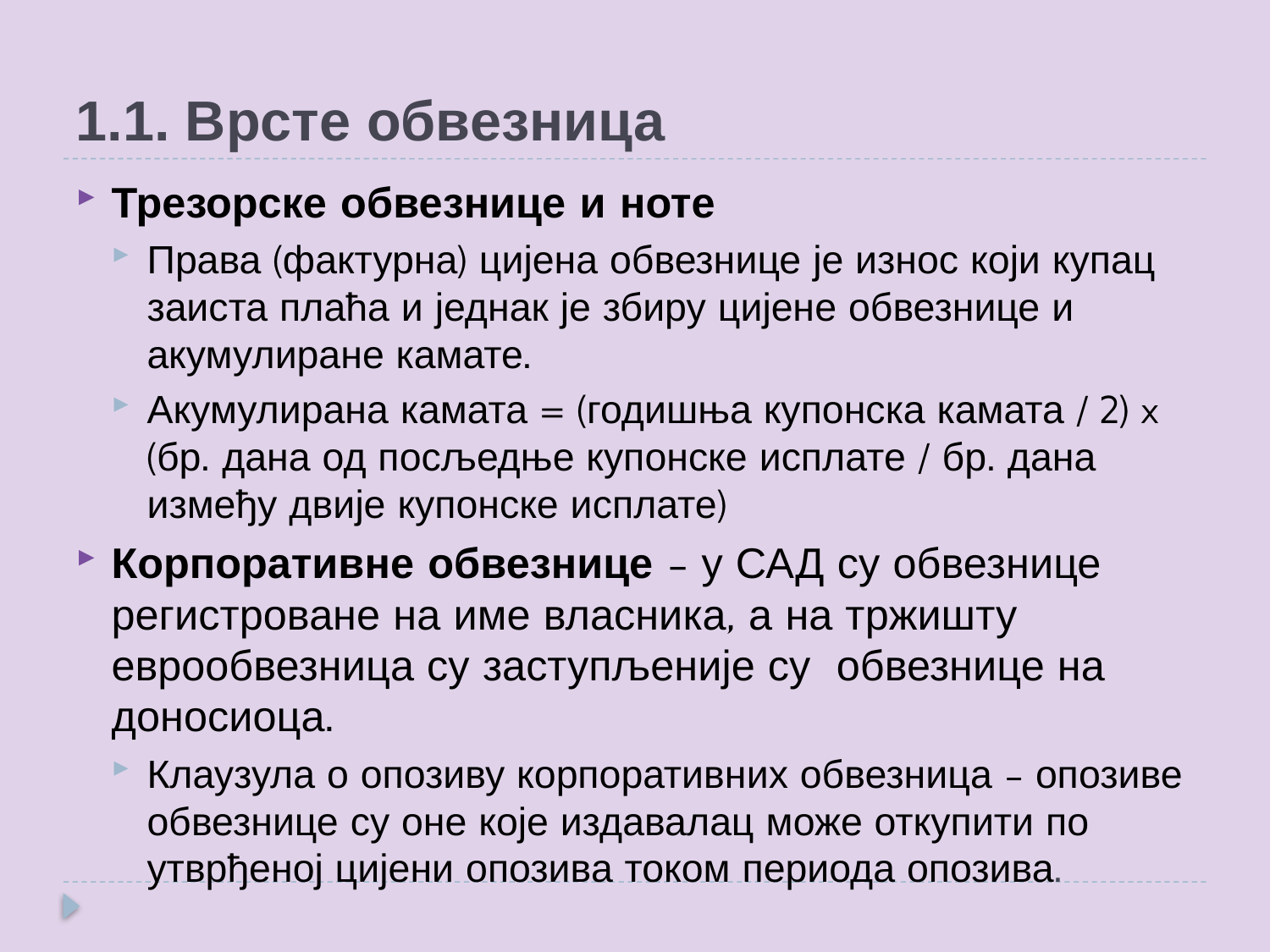

# 1.1. Врсте обвезница
Трезорске обвезнице и ноте
Права (фактурна) цијена обвезнице је износ који купац заиста плаћа и једнак је збиру цијене обвезнице и акумулиране камате.
Акумулирана камата = (годишња купонска камата / 2) x (бр. дана од посљедње купонске исплате / бр. дана између двије купонске исплате)
Корпоративне обвезнице – у САД су обвезнице регистроване на име власника, а на тржишту еврообвезница су заступљеније су  обвезнице на доносиоца.
Клаузула о опозиву корпоративних обвезница – опозиве обвезнице су оне које издавалац може откупити по утврђеној цијени опозива током периода опозива.